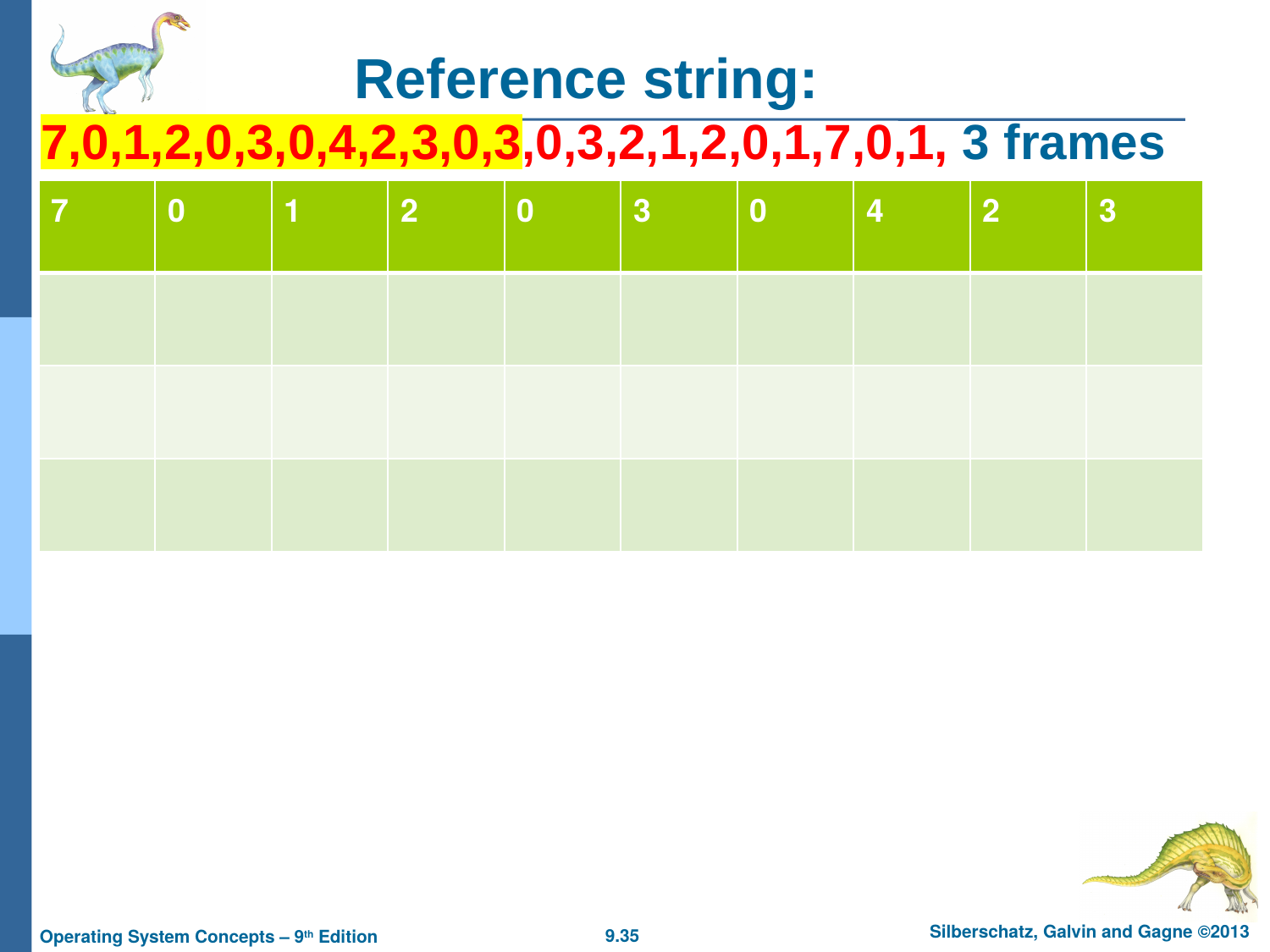

# Reference string: 7,0,1,2,0,3,0,4,2,3,0,3,0,3,2,1,2,0,1,7,0,1, 3 frames
| 7 | 0 | 1 | 2 | 0 | 3 | 0 | 4 | 2 | 3 |
| --- | --- | --- | --- | --- | --- | --- | --- | --- | --- |
|  |  |  |  |  |  |  |  |  |  |
|  |  |  |  |  |  |  |  |  |  |
|  |  |  |  |  |  |  |  |  |  |